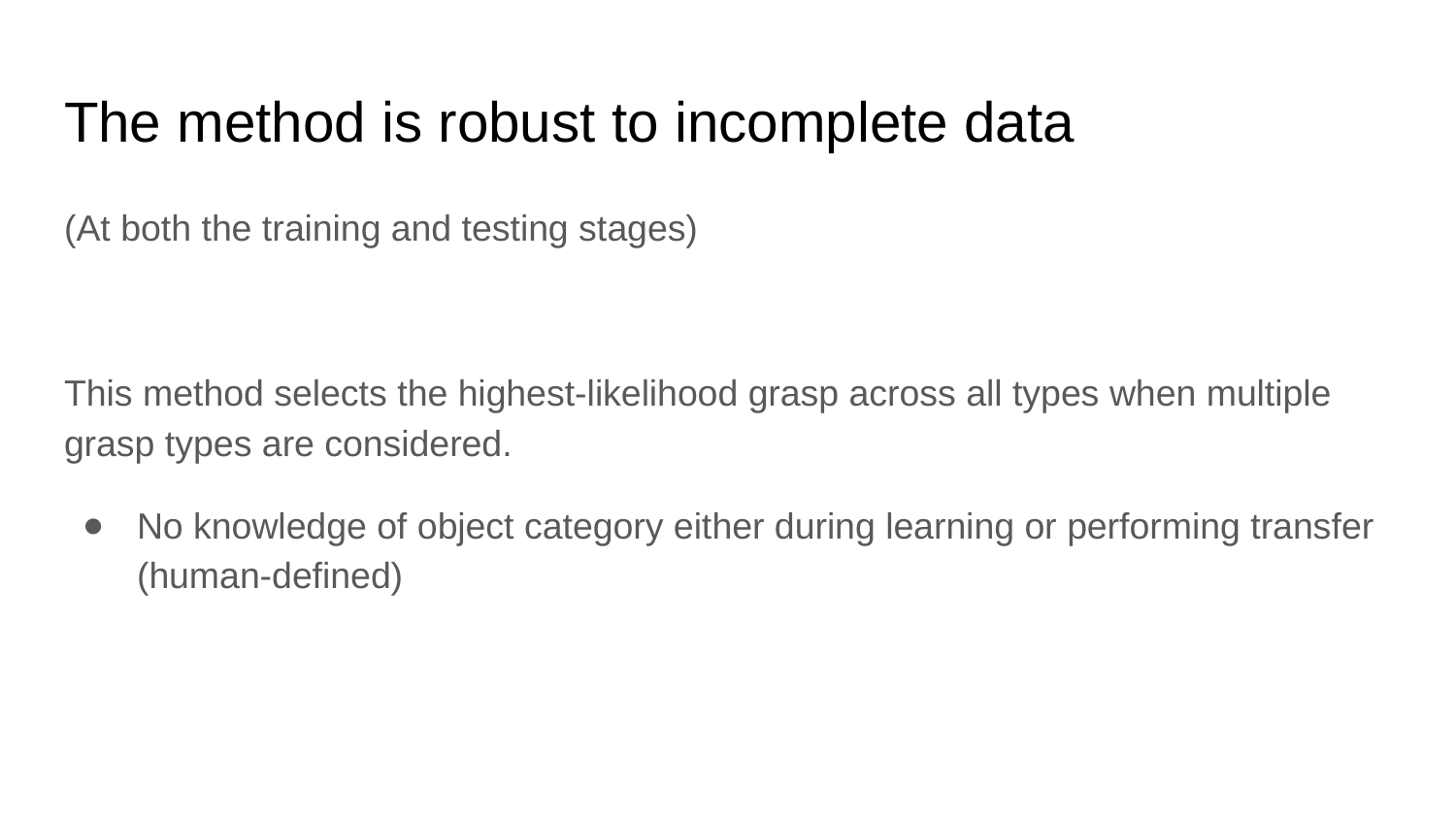

# The method is robust to incomplete data
(At both the training and testing stages)

This method selects the highest-likelihood grasp across all types when multiple grasp types are considered.
No knowledge of object category either during learning or performing transfer (human-defined)